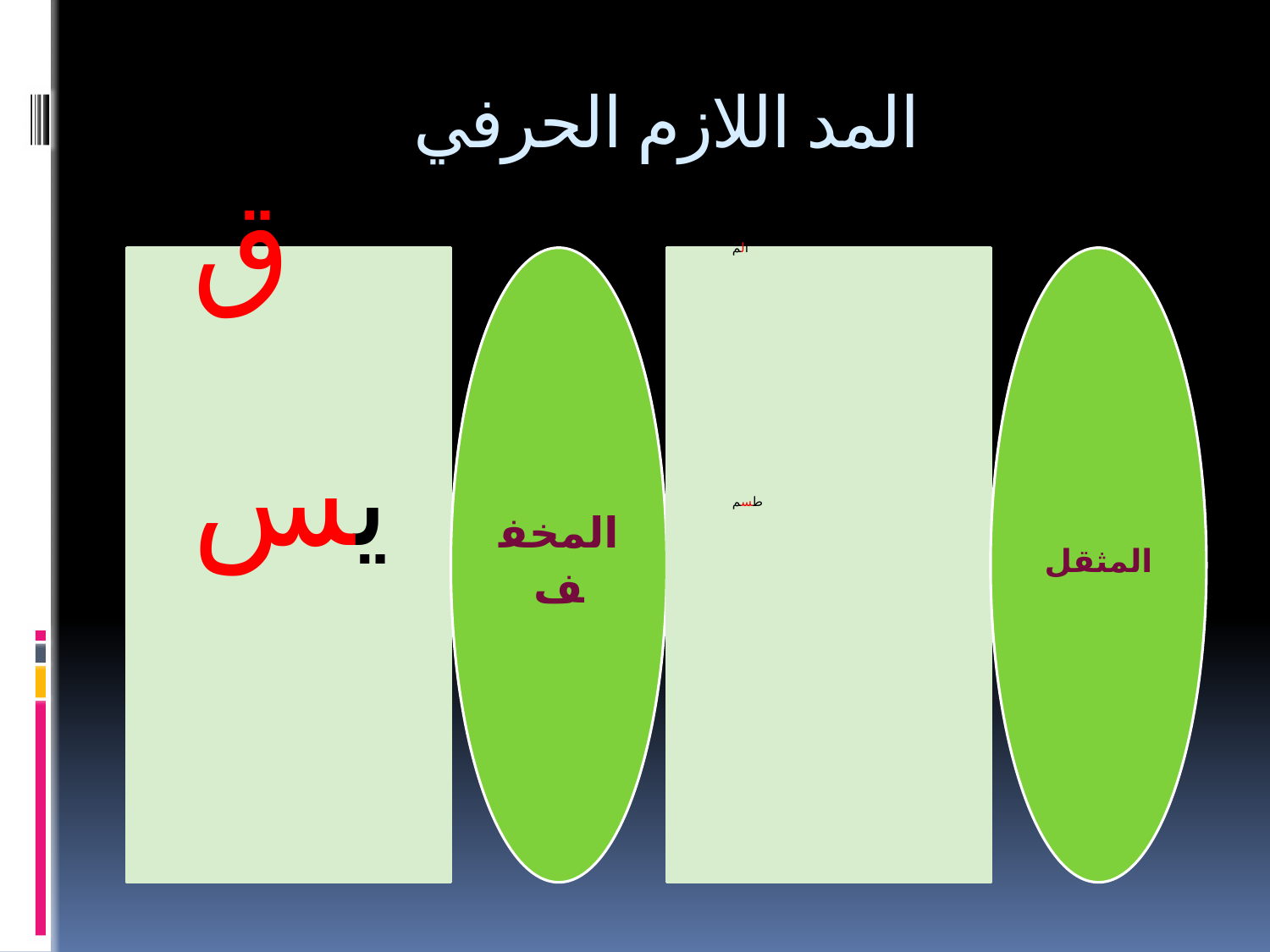

# المد اللازم الحرفي
المخفف
ق
يس
المثقل
الم
طسم